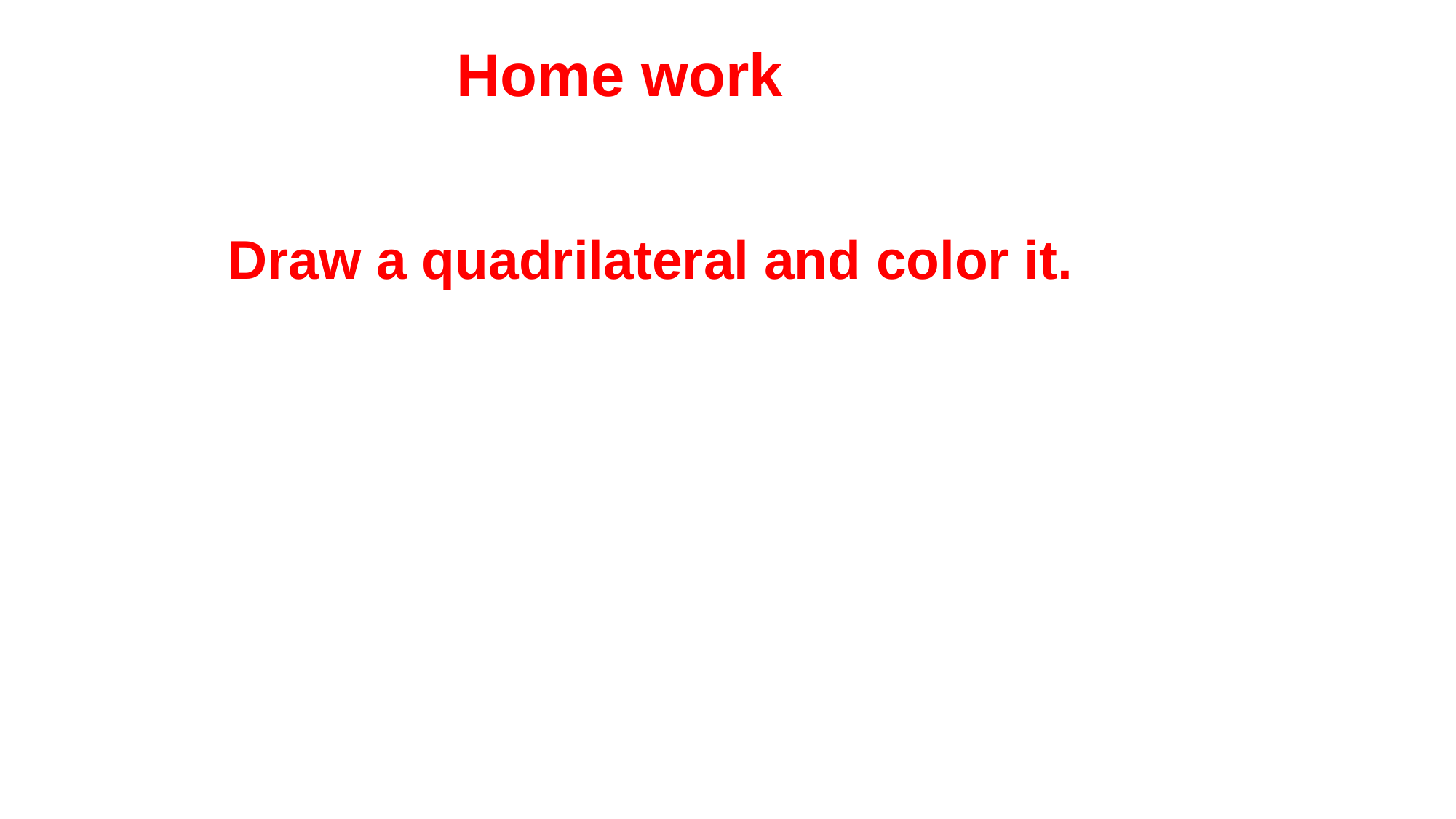

Home work
Draw a quadrilateral and color it.